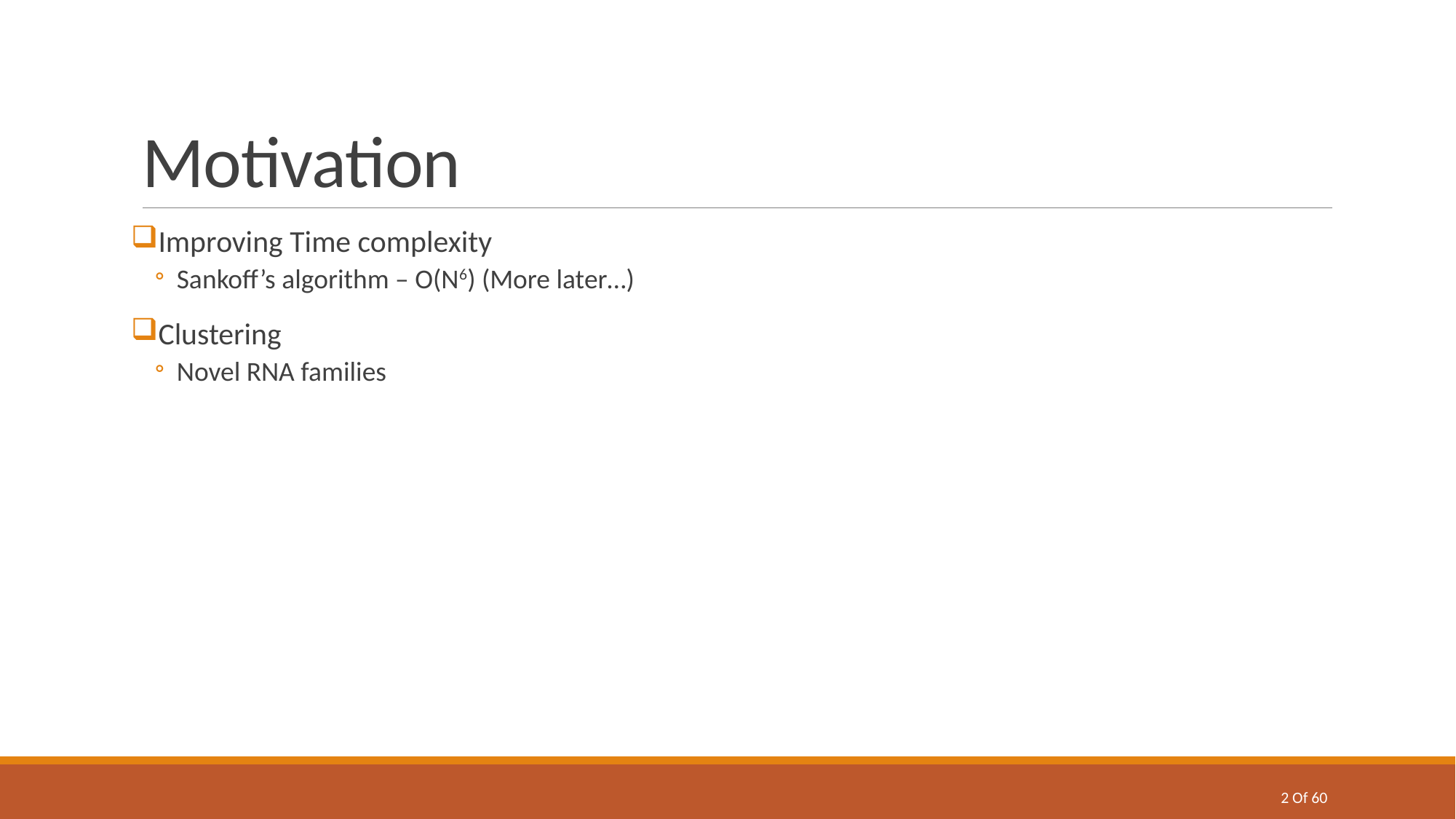

# Motivation
Improving Time complexity
Sankoff’s algorithm – O(N6) (More later…)
Clustering
Novel RNA families